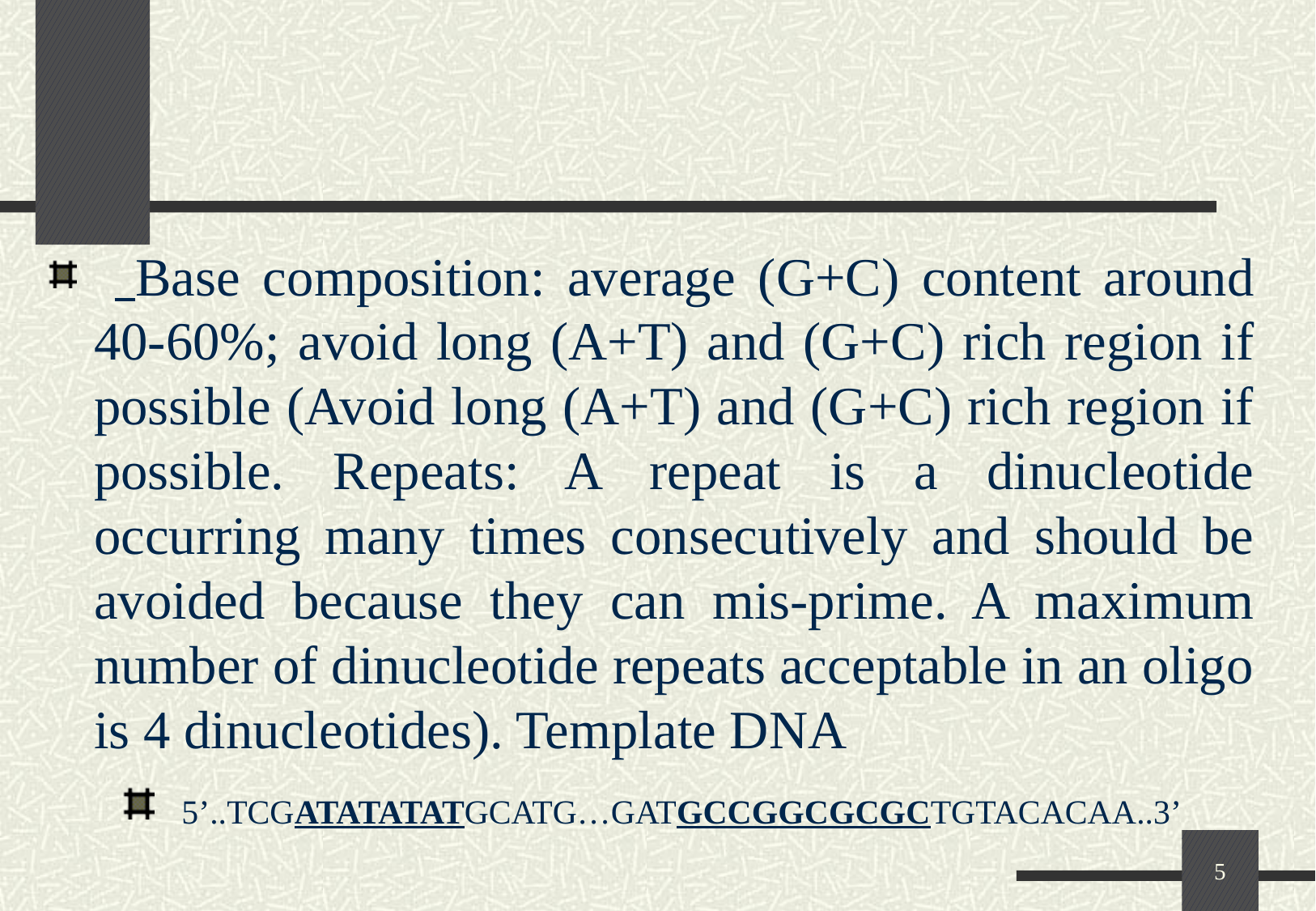

Base composition: average (G+C) content around 40-60%; avoid long (A+T) and (G+C) rich region if possible (Avoid long (A+T) and (G+C) rich region if possible. Repeats: A repeat is a dinucleotide occurring many times consecutively and should be avoided because they can mis-prime. A maximum number of dinucleotide repeats acceptable in an oligo is 4 dinucleotides). Template DNA
 5’..TCGATATATATGCATG…GATGCCGGCGCGCTGTACACAA..3’
5